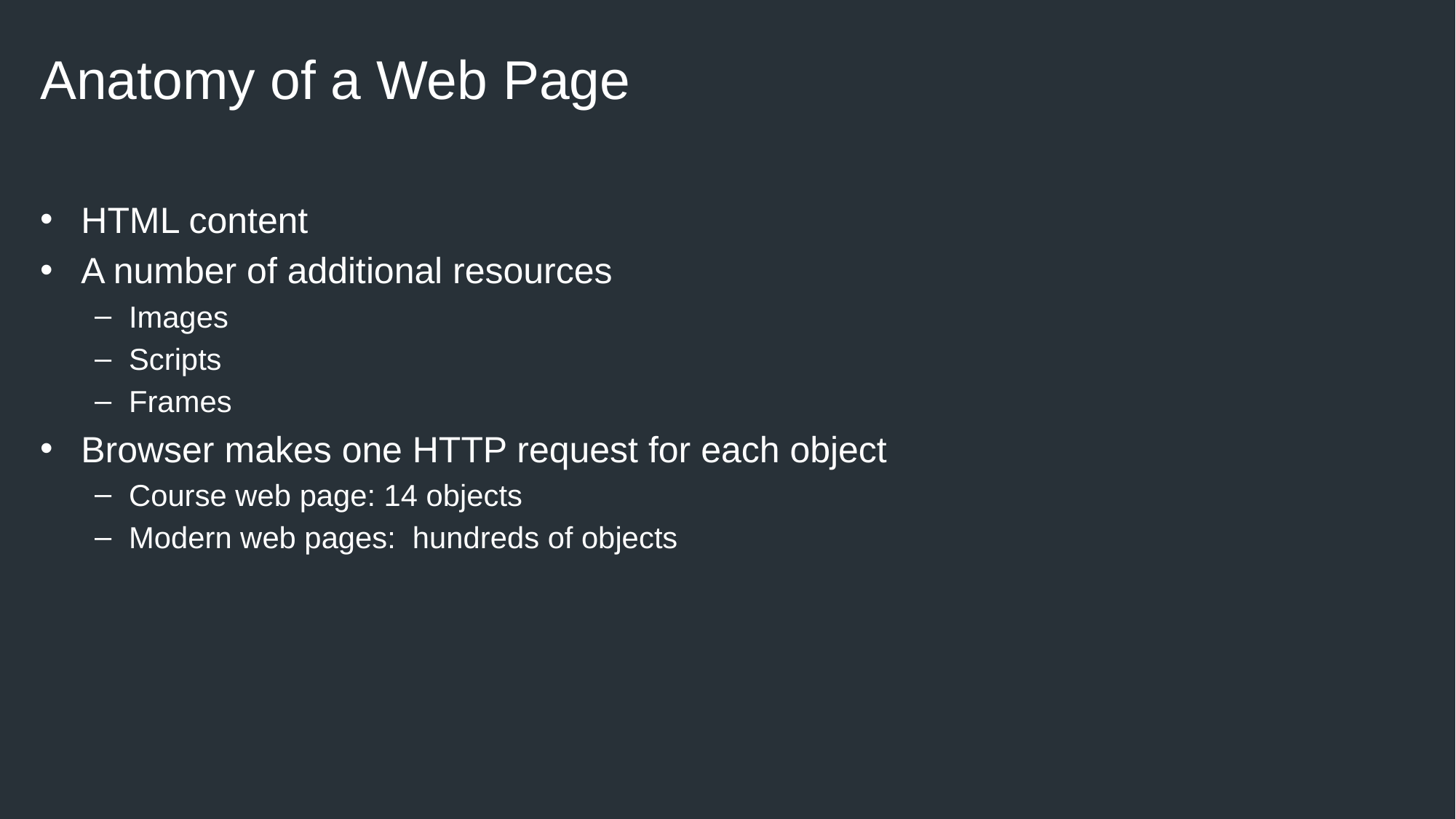

# Anatomy of a Web Page
HTML content
A number of additional resources
Images
Scripts
Frames
Browser makes one HTTP request for each object
Course web page: 14 objects
Modern web pages:  hundreds of objects